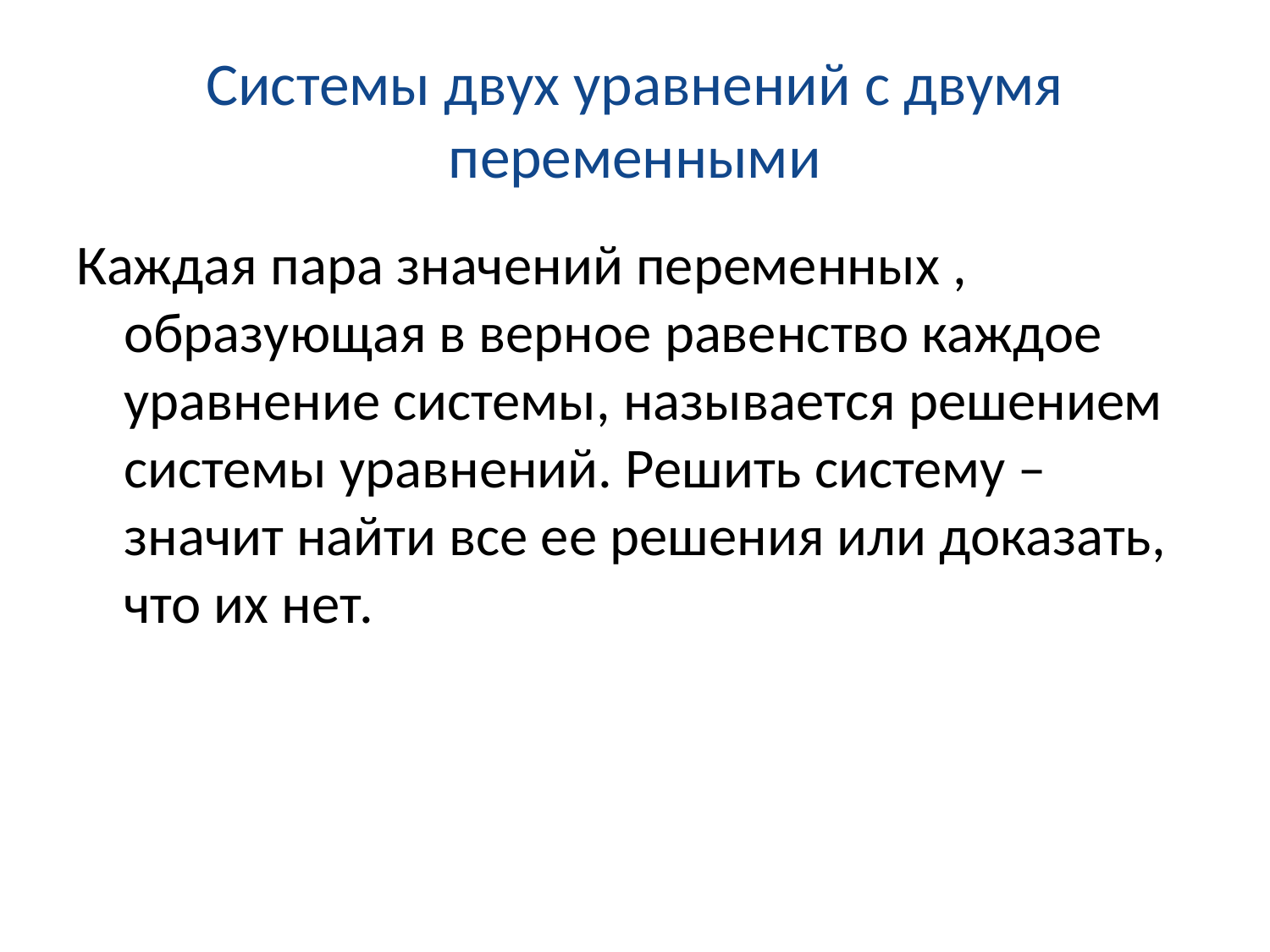

# Системы двух уравнений с двумя переменными
Каждая пара значений переменных , образующая в верное равенство каждое уравнение системы, называется решением системы уравнений. Решить систему – значит найти все ее решения или доказать, что их нет.